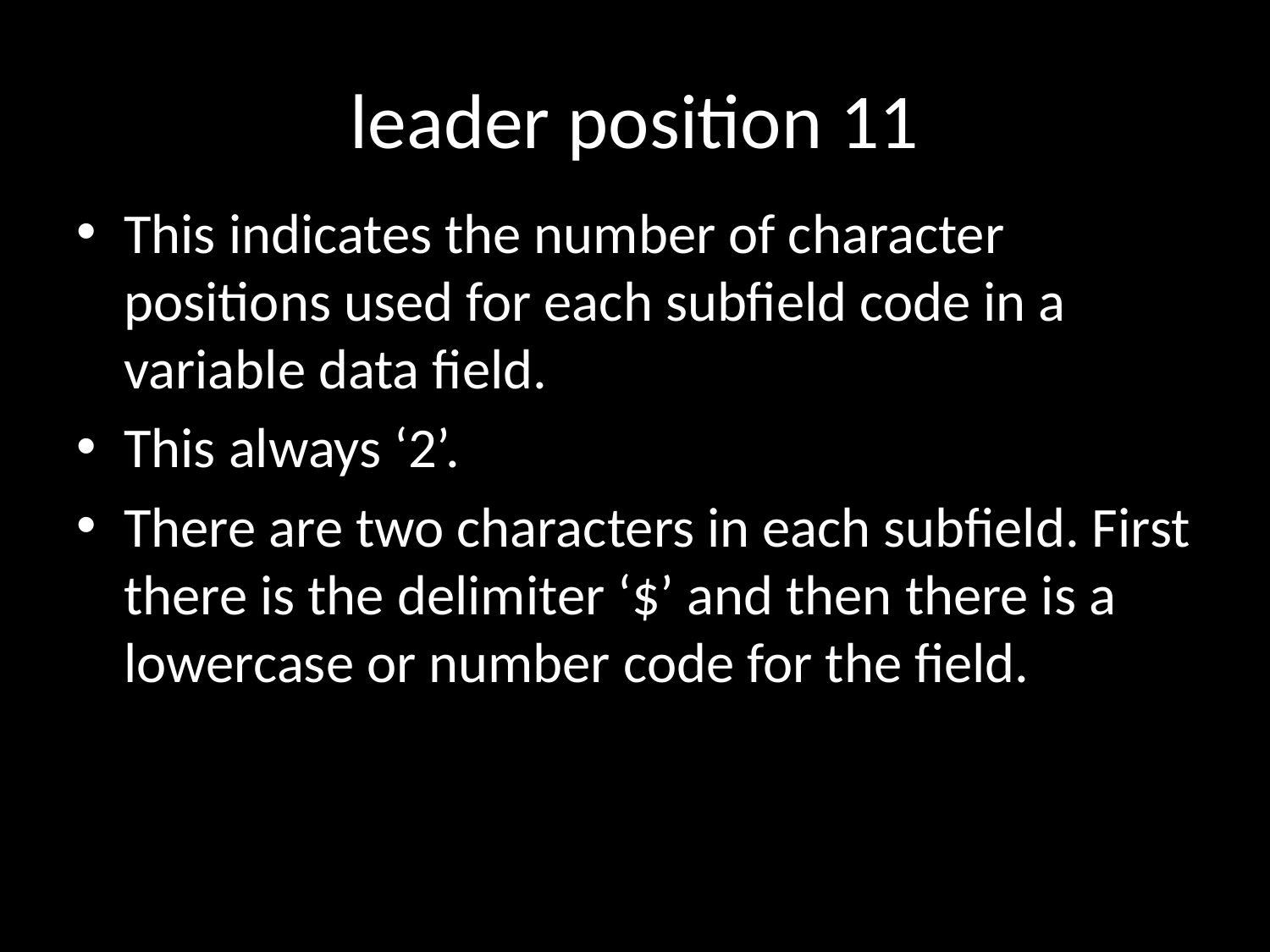

# leader position 11
This indicates the number of character positions used for each subfield code in a variable data field.
This always ‘2’.
There are two characters in each subfield. First there is the delimiter ‘$’ and then there is a lowercase or number code for the field.